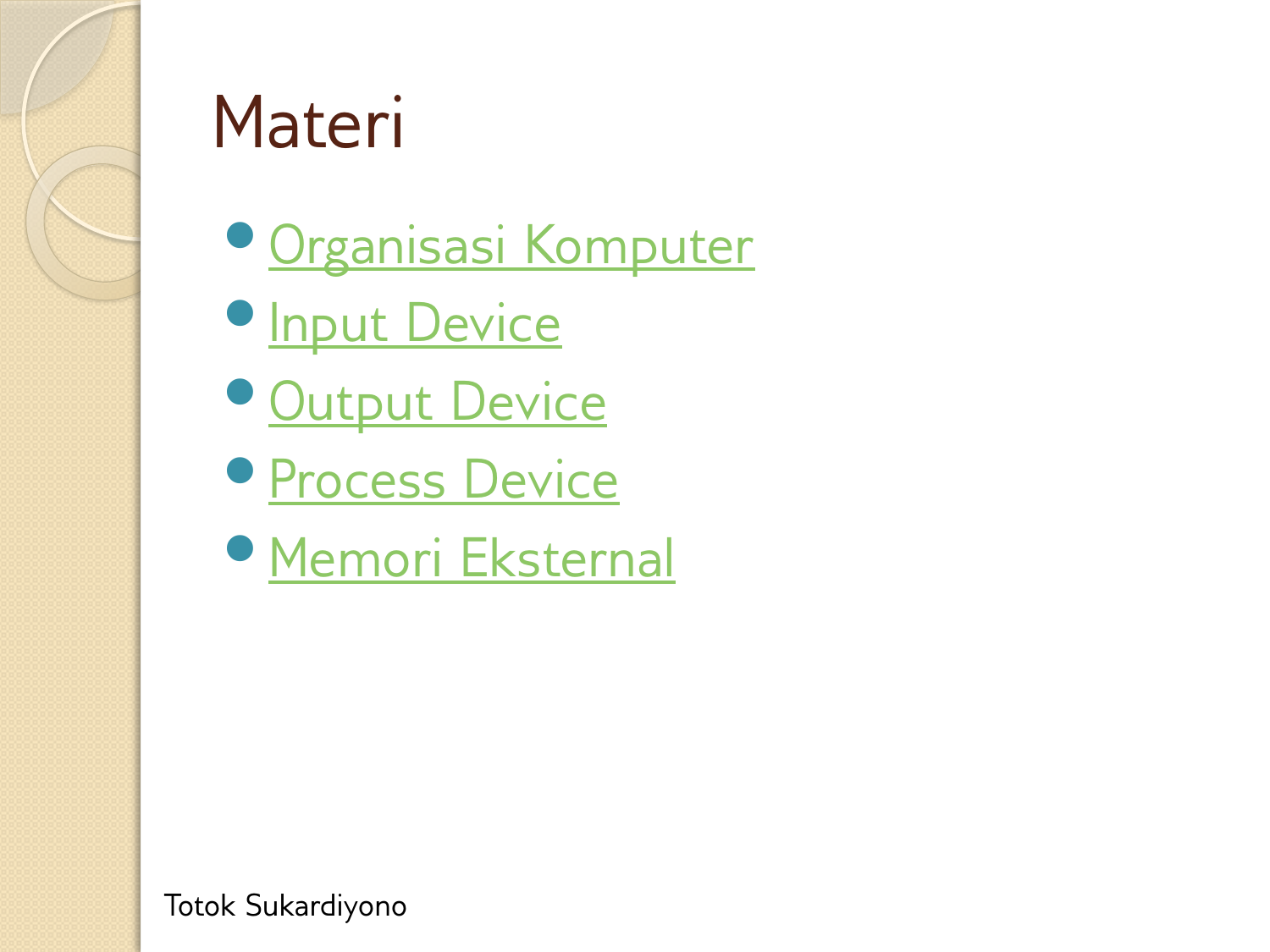

# Materi
Organisasi Komputer
Input Device
Output Device
Process Device
Memori Eksternal